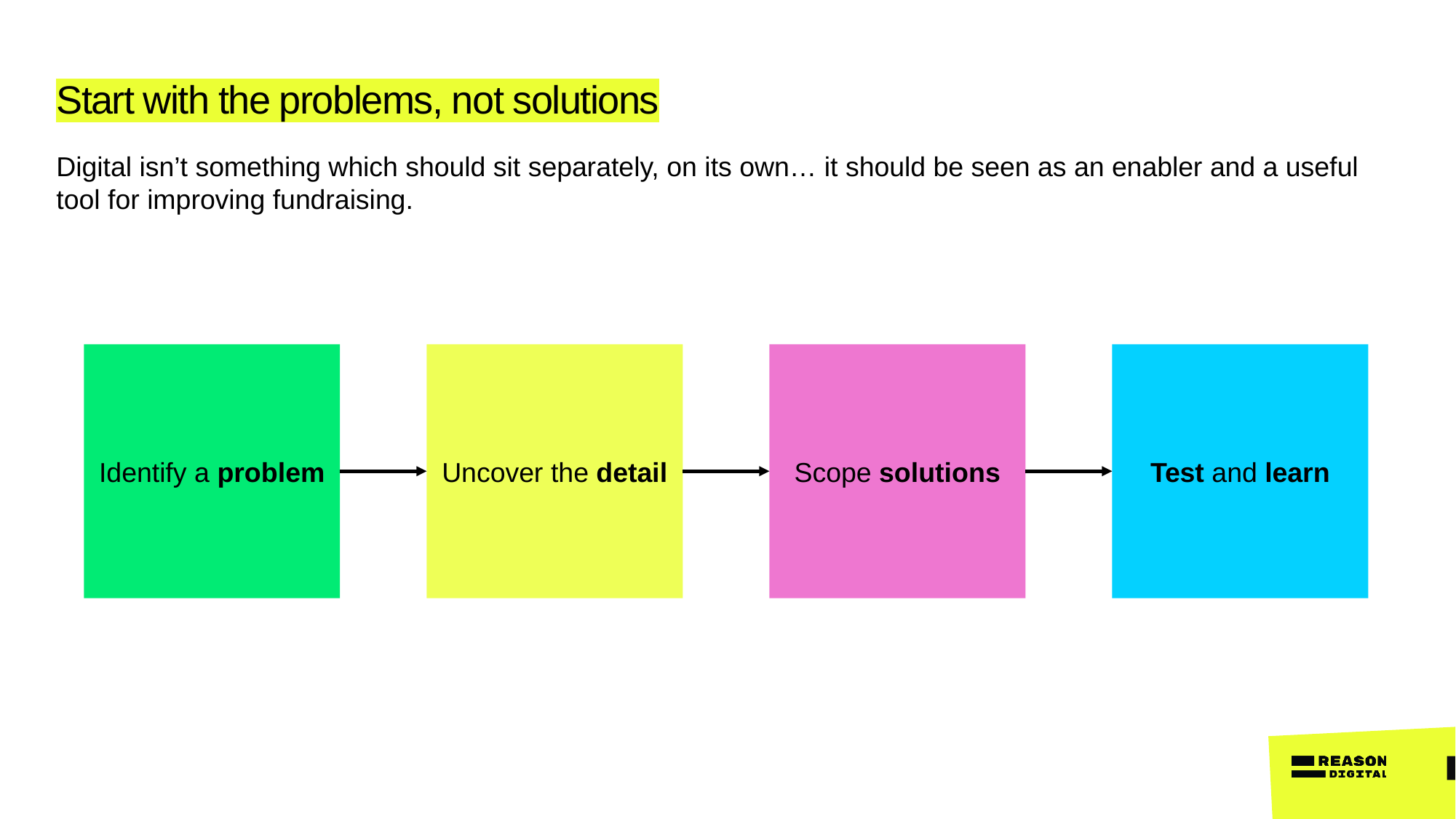

Start with the problems, not solutions

Digital isn’t something which should sit separately, on its own… it should be seen as an enabler and a useful tool for improving fundraising.
Test and learn
Identify a problem
Uncover the detail
Scope solutions